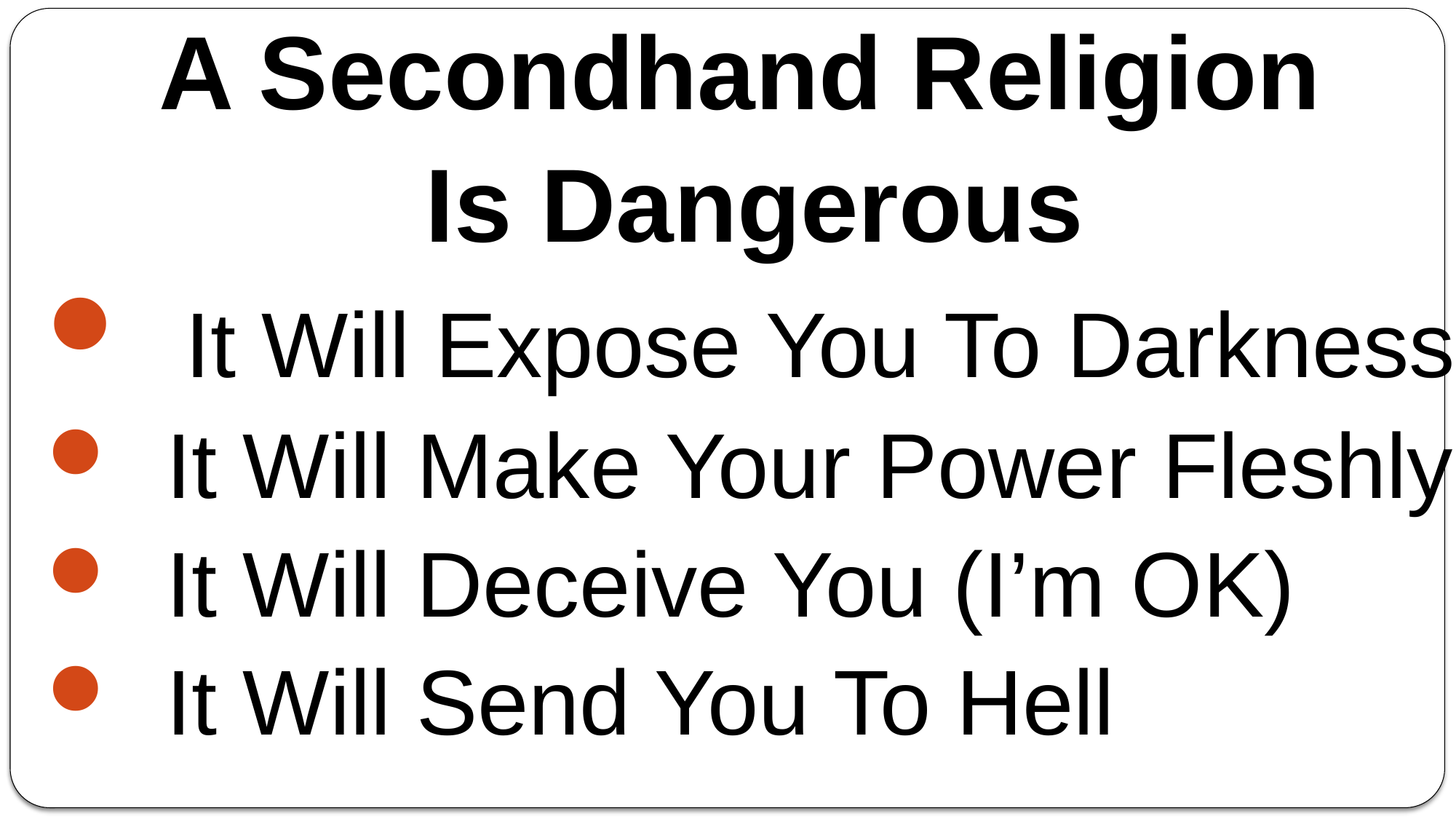

A Secondhand Religion
Is Dangerous
  It Will Expose You To Darkness
  It Will Make Your Power Fleshly
  It Will Deceive You (I’m OK)
  It Will Send You To Hell